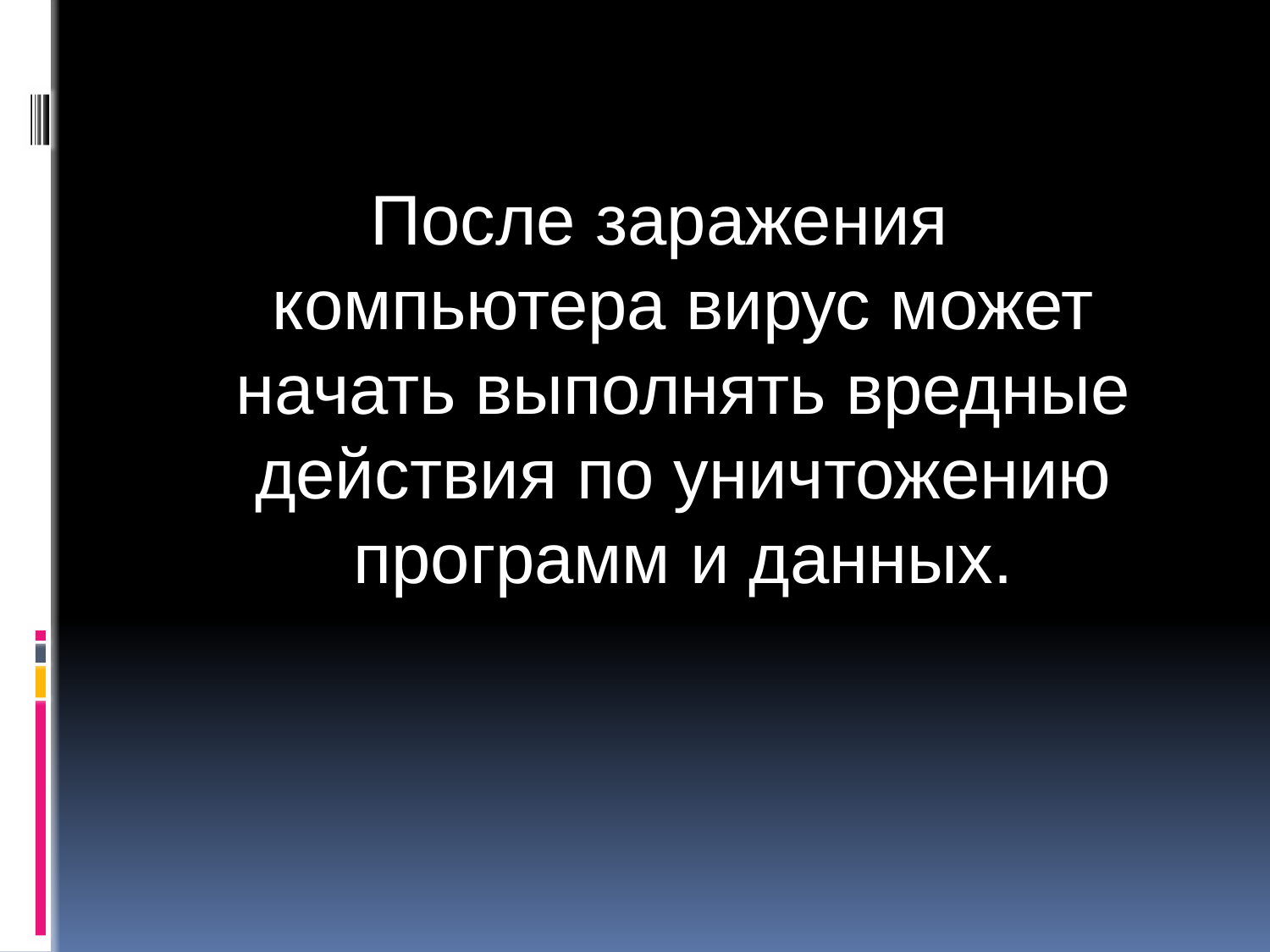

После заражения компьютера вирус может начать выполнять вредные действия по уничтожению программ и данных.